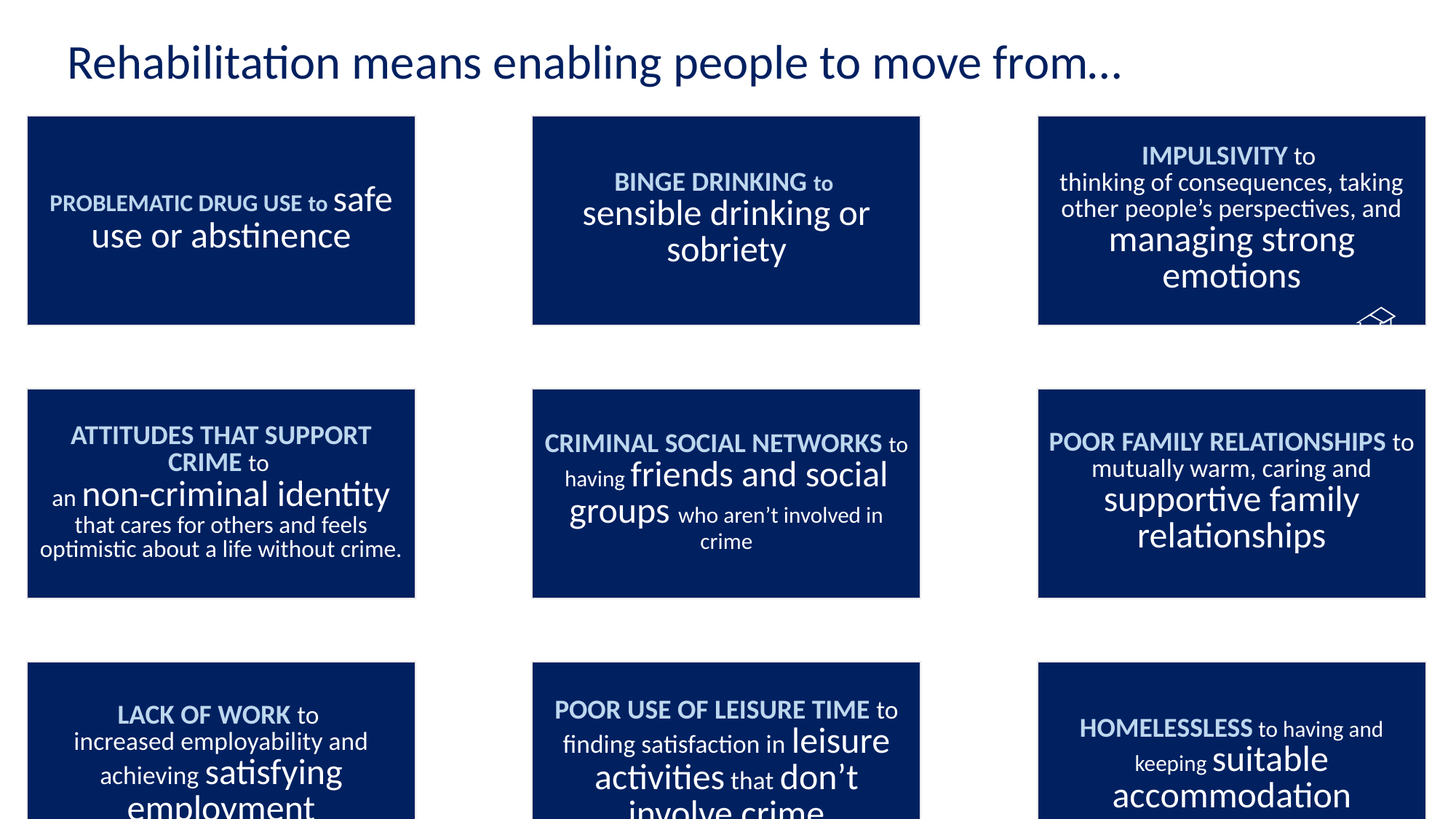

Rehabilitation means enabling people to move from…
PROBLEMATIC DRUG USE to safe use or abstinence
BINGE DRINKING to
sensible drinking or sobriety
IMPULSIVITY to
thinking of consequences, taking other people’s perspectives, and managing strong emotions
ATTITUDES THAT SUPPORT CRIME to
an non-criminal identity that cares for others and feels optimistic about a life without crime.
POOR FAMILY RELATIONSHIPS to mutually warm, caring and supportive family relationships
LACK OF WORK to
🏠
Evidence-Based Practice HMPPS